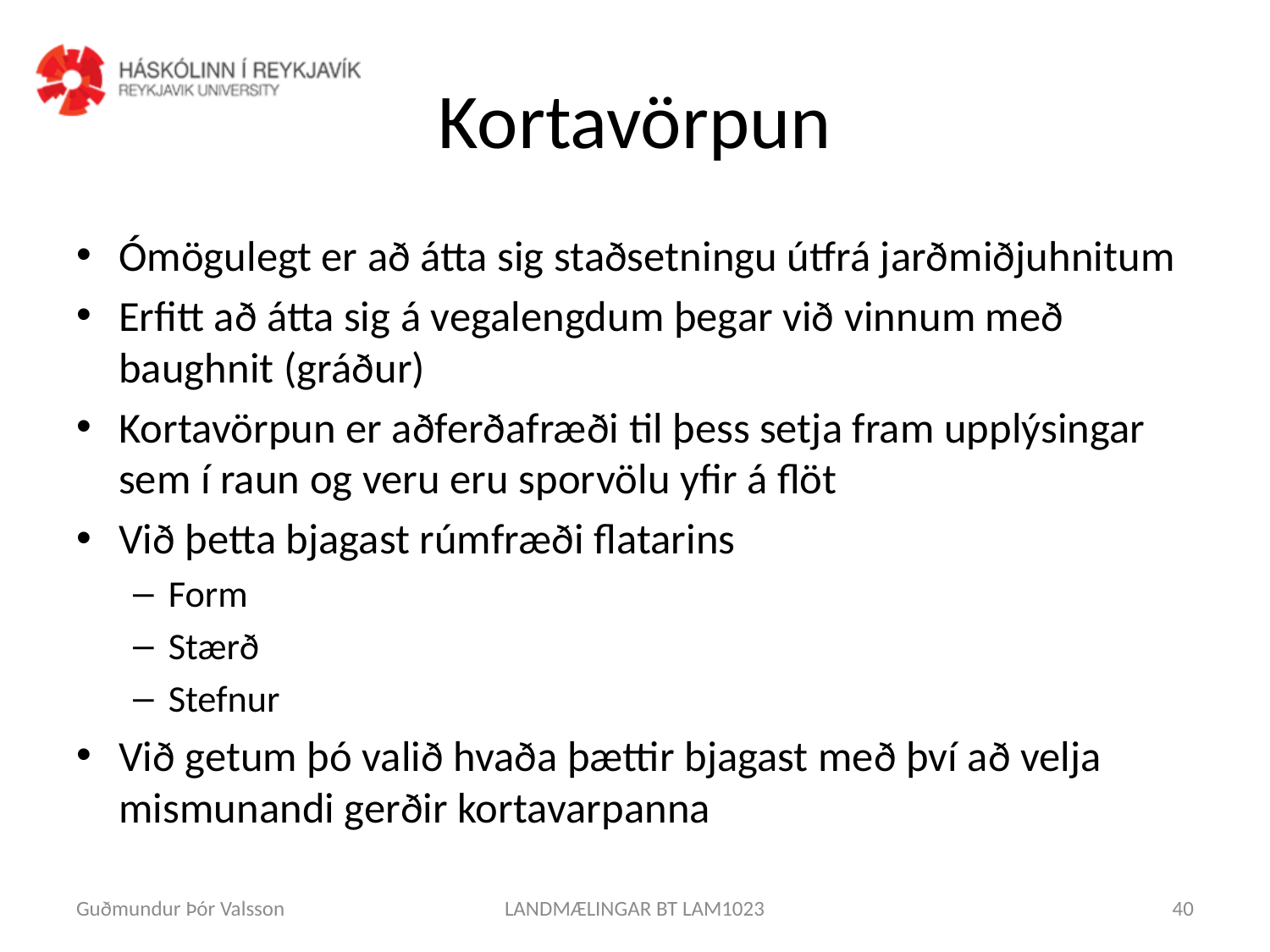

# Kortavörpun
Ómögulegt er að átta sig staðsetningu útfrá jarðmiðjuhnitum
Erfitt að átta sig á vegalengdum þegar við vinnum með baughnit (gráður)
Kortavörpun er aðferðafræði til þess setja fram upplýsingar sem í raun og veru eru sporvölu yfir á flöt
Við þetta bjagast rúmfræði flatarins
Form
Stærð
Stefnur
Við getum þó valið hvaða þættir bjagast með því að velja mismunandi gerðir kortavarpanna
Guðmundur Þór Valsson
LANDMÆLINGAR BT LAM1023
40